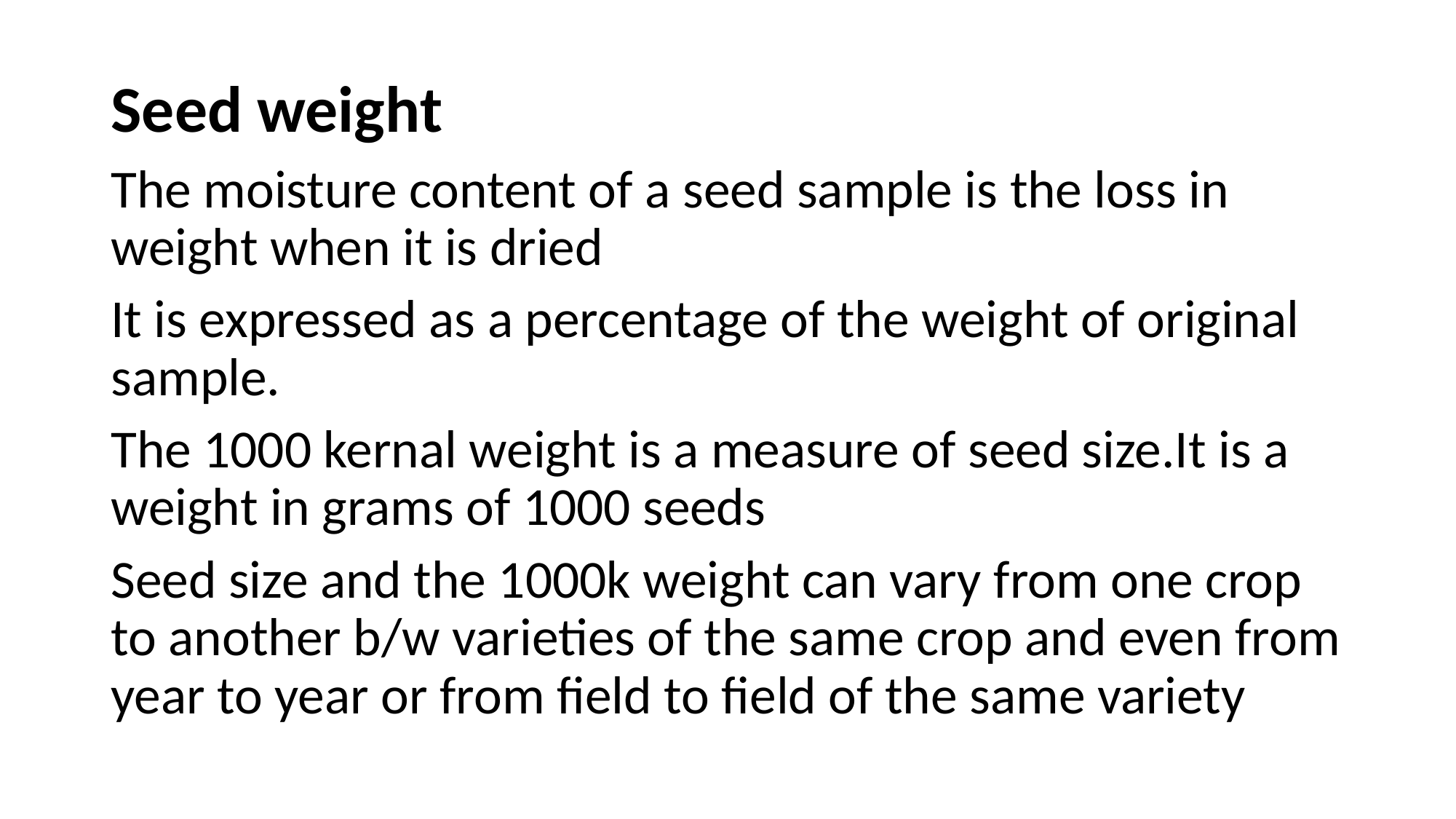

Seed weight
The moisture content of a seed sample is the loss in weight when it is dried
It is expressed as a percentage of the weight of original sample.
The 1000 kernal weight is a measure of seed size.It is a weight in grams of 1000 seeds
Seed size and the 1000k weight can vary from one crop to another b/w varieties of the same crop and even from year to year or from field to field of the same variety